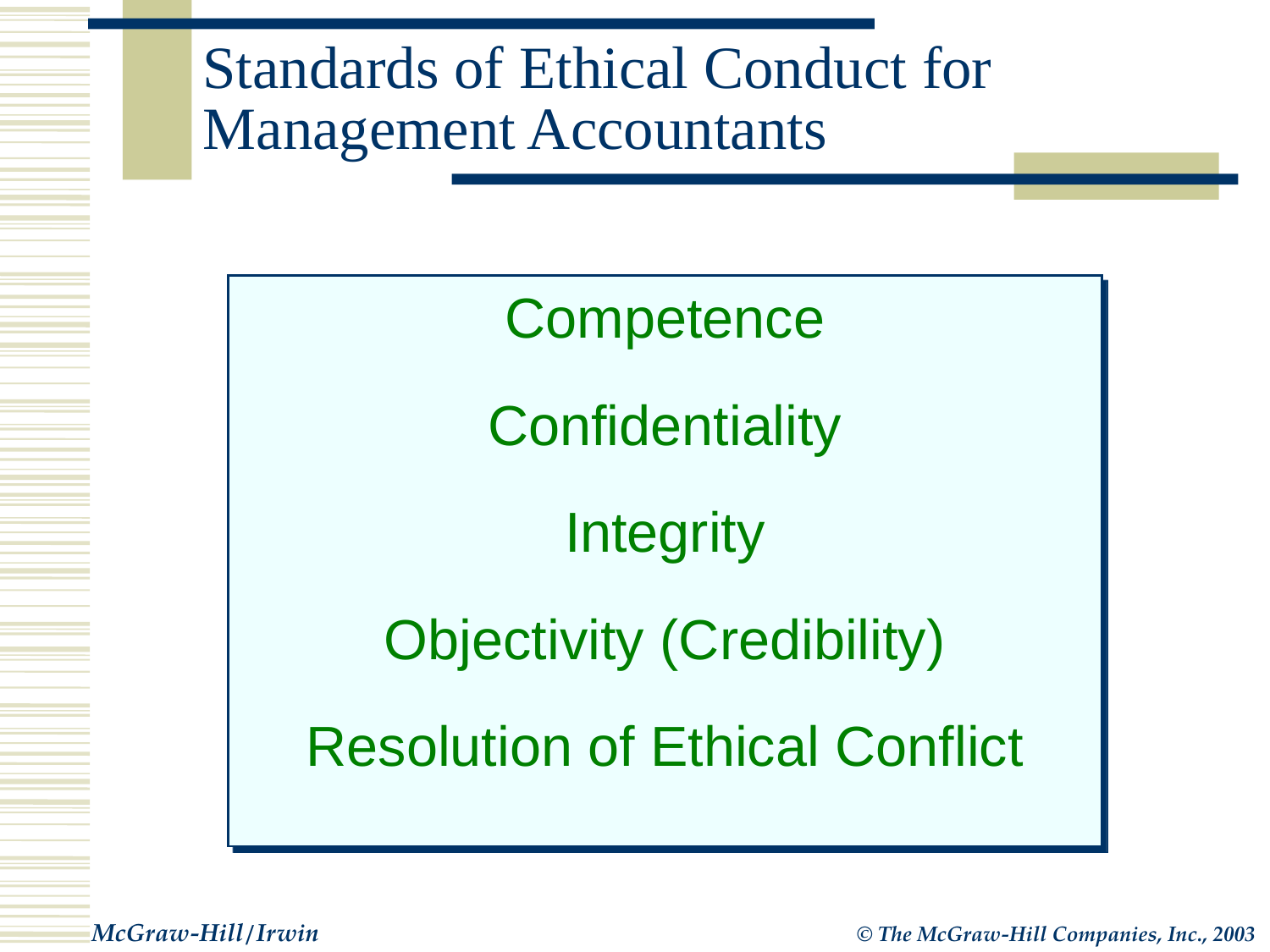

# Standards of Ethical Conduct for Management Accountants
Competence
Confidentiality
Integrity
Objectivity (Credibility)
Resolution of Ethical Conflict